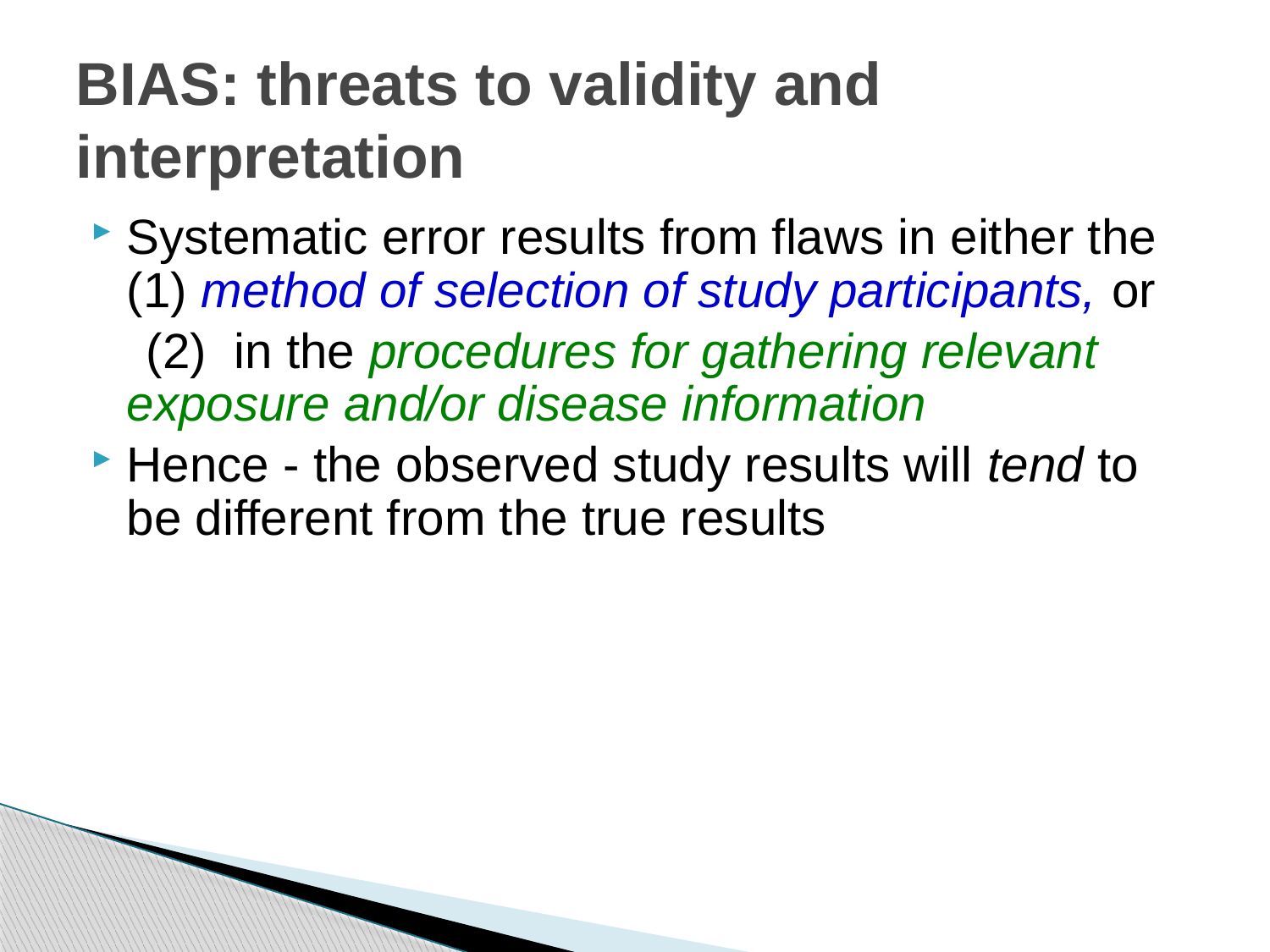

# BIAS: threats to validity and interpretation
Systematic error results from flaws in either the (1) method of selection of study participants, or
    (2)  in the procedures for gathering relevant exposure and/or disease information
Hence - the observed study results will tend to be different from the true results